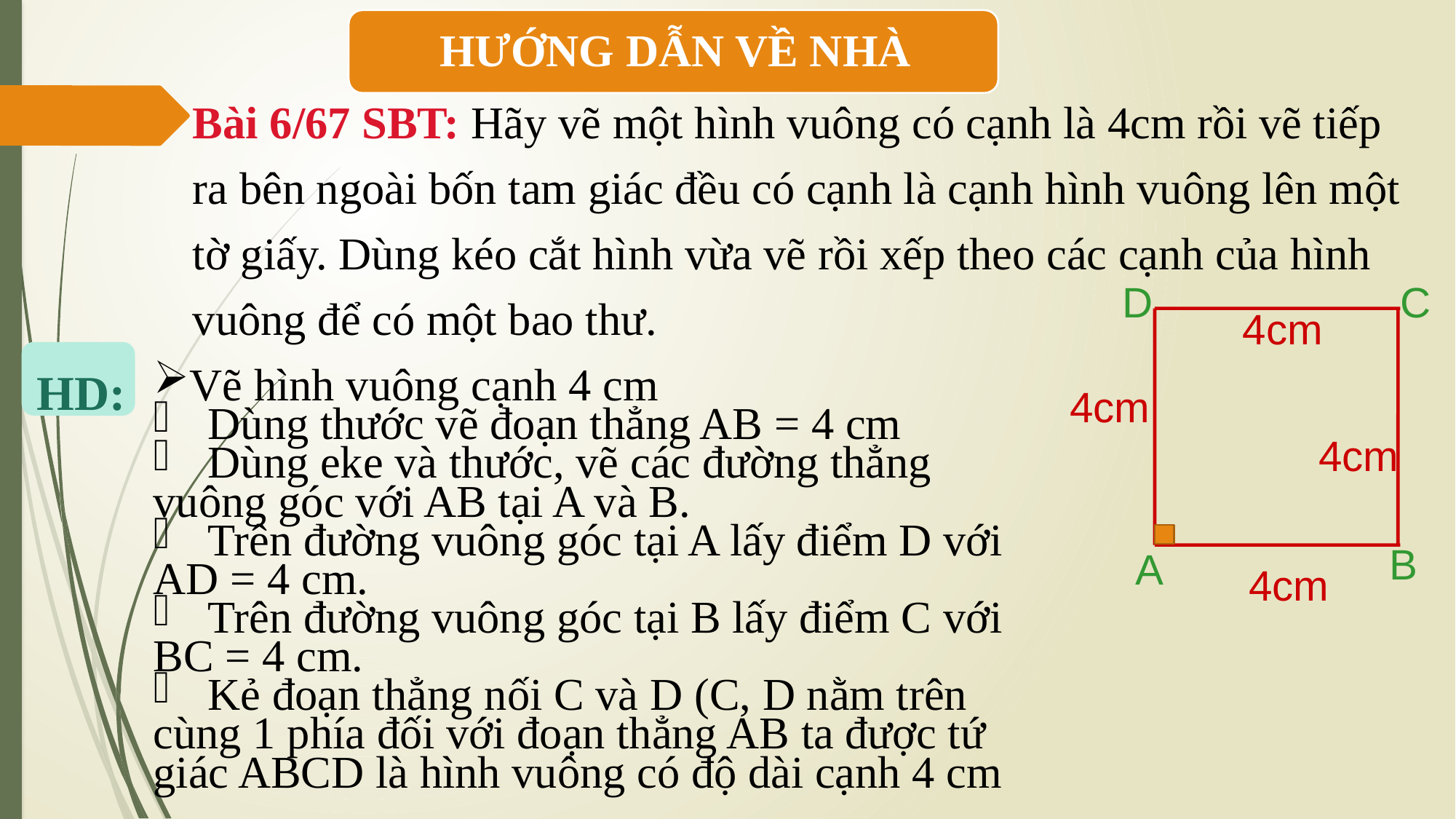

HƯỚNG DẪN VỀ NHÀ
Bài 6/67 SBT: Hãy vẽ một hình vuông có cạnh là 4cm rồi vẽ tiếp ra bên ngoài bốn tam giác đều có cạnh là cạnh hình vuông lên một tờ giấy. Dùng kéo cắt hình vừa vẽ rồi xếp theo các cạnh của hình vuông để có một bao thư.

 D
 C
 4cm

HD:

Vẽ hình vuông cạnh 4 cm
Dùng thước vẽ đoạn thẳng AB = 4 cm
Dùng eke và thước, vẽ các đường thẳng
vuông góc với AB tại A và B.
Trên đường vuông góc tại A lấy điểm D với
AD = 4 cm.
Trên đường vuông góc tại B lấy điểm C với
BC = 4 cm.
Kẻ đoạn thẳng nối C và D (C, D nằm trên
cùng 1 phía đối với đoạn thẳng AB ta được tứ
giác ABCD là hình vuông có độ dài cạnh 4 cm

 4cm
 4cm

 B
 A

 4cm